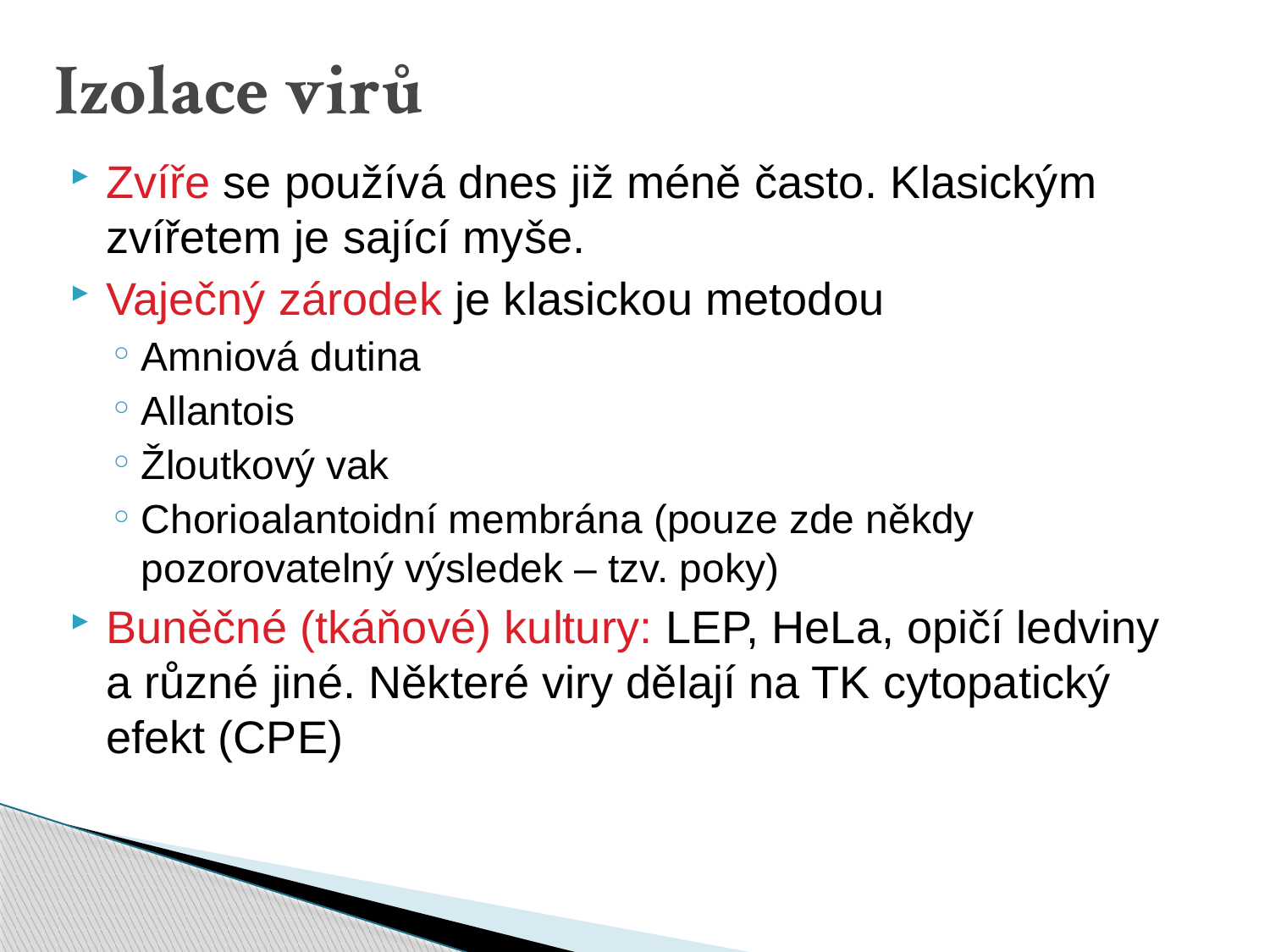

# Izolace virů
Zvíře se používá dnes již méně často. Klasickým zvířetem je sající myše.
Vaječný zárodek je klasickou metodou
Amniová dutina
Allantois
Žloutkový vak
Chorioalantoidní membrána (pouze zde někdy pozorovatelný výsledek – tzv. poky)
Buněčné (tkáňové) kultury: LEP, HeLa, opičí ledviny a různé jiné. Některé viry dělají na TK cytopatický efekt (CPE)